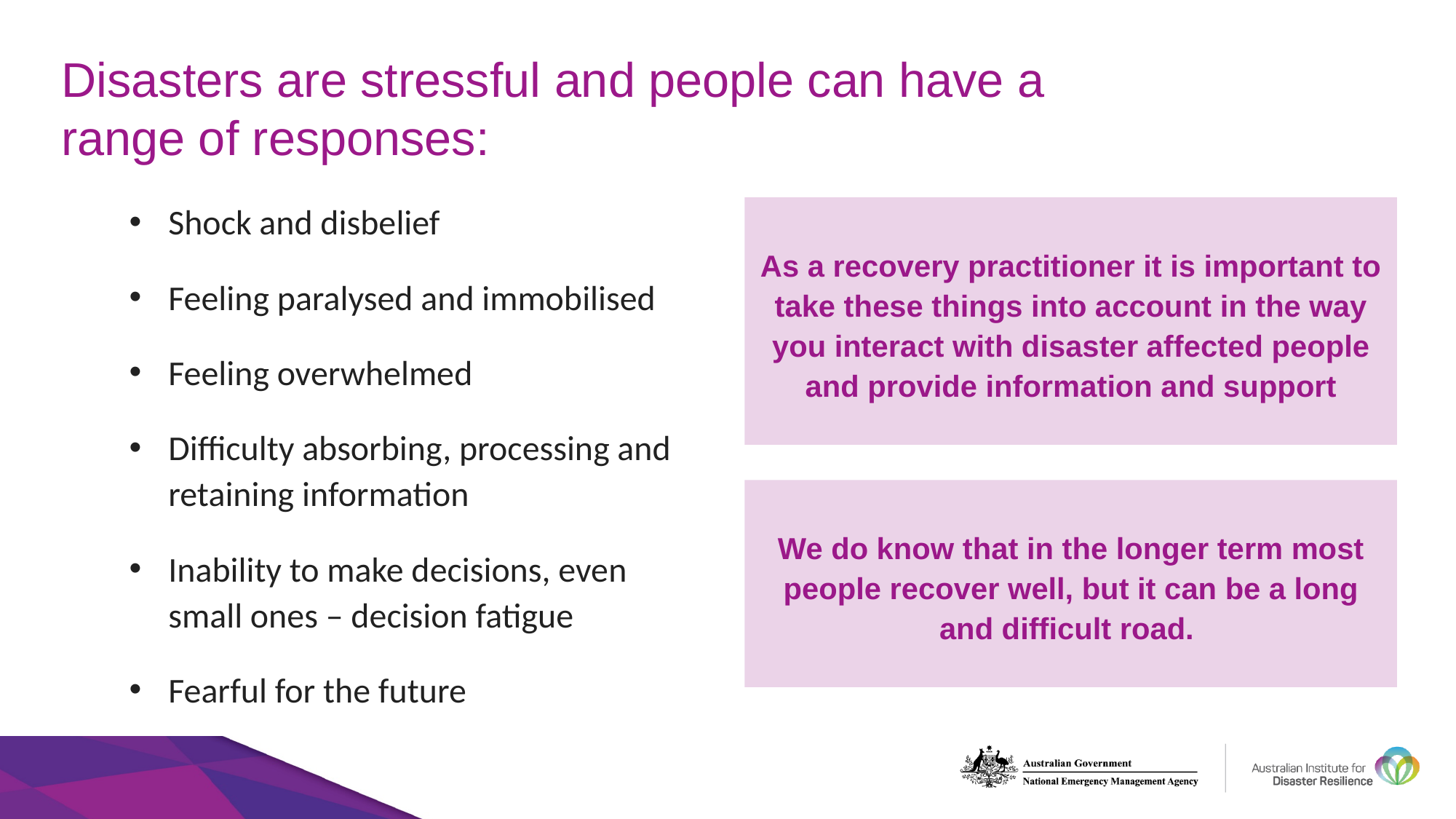

# Disasters are stressful and people can have a range of responses:​
Shock and disbelief
Feeling paralysed and immobilised
Feeling overwhelmed
Difficulty absorbing, processing and retaining information
Inability to make decisions, even small ones – decision fatigue
Fearful for the future

As a recovery practitioner it is important to take these things into account in the way you interact with disaster affected people and provide information and support
We do know that in the longer term most people recover well, but it can be a long and difficult road.